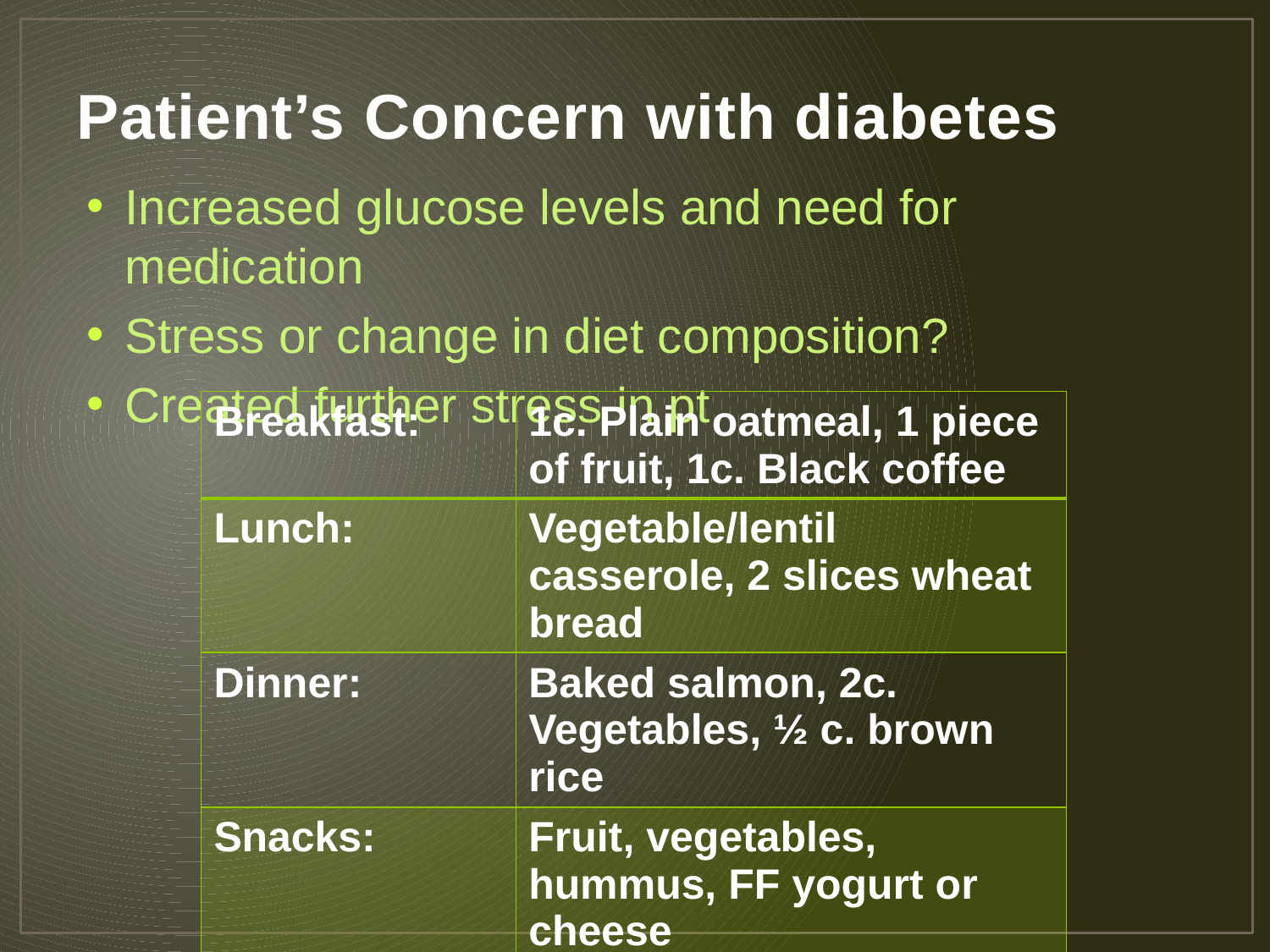

# Patient’s Concern with diabetes
Increased glucose levels and need for medication
Stress or change in diet composition?
Created further stress in pt

| Breakfast: | 1c. Plain oatmeal, 1 piece of fruit, 1c. Black coffee |
| --- | --- |
| Lunch: | Vegetable/lentil casserole, 2 slices wheat bread |
| Dinner: | Baked salmon, 2c. Vegetables, ½ c. brown rice |
| Snacks: | Fruit, vegetables, hummus, FF yogurt or cheese |
| Evaluation: | 1500-1600 kcal, 78g PRO |